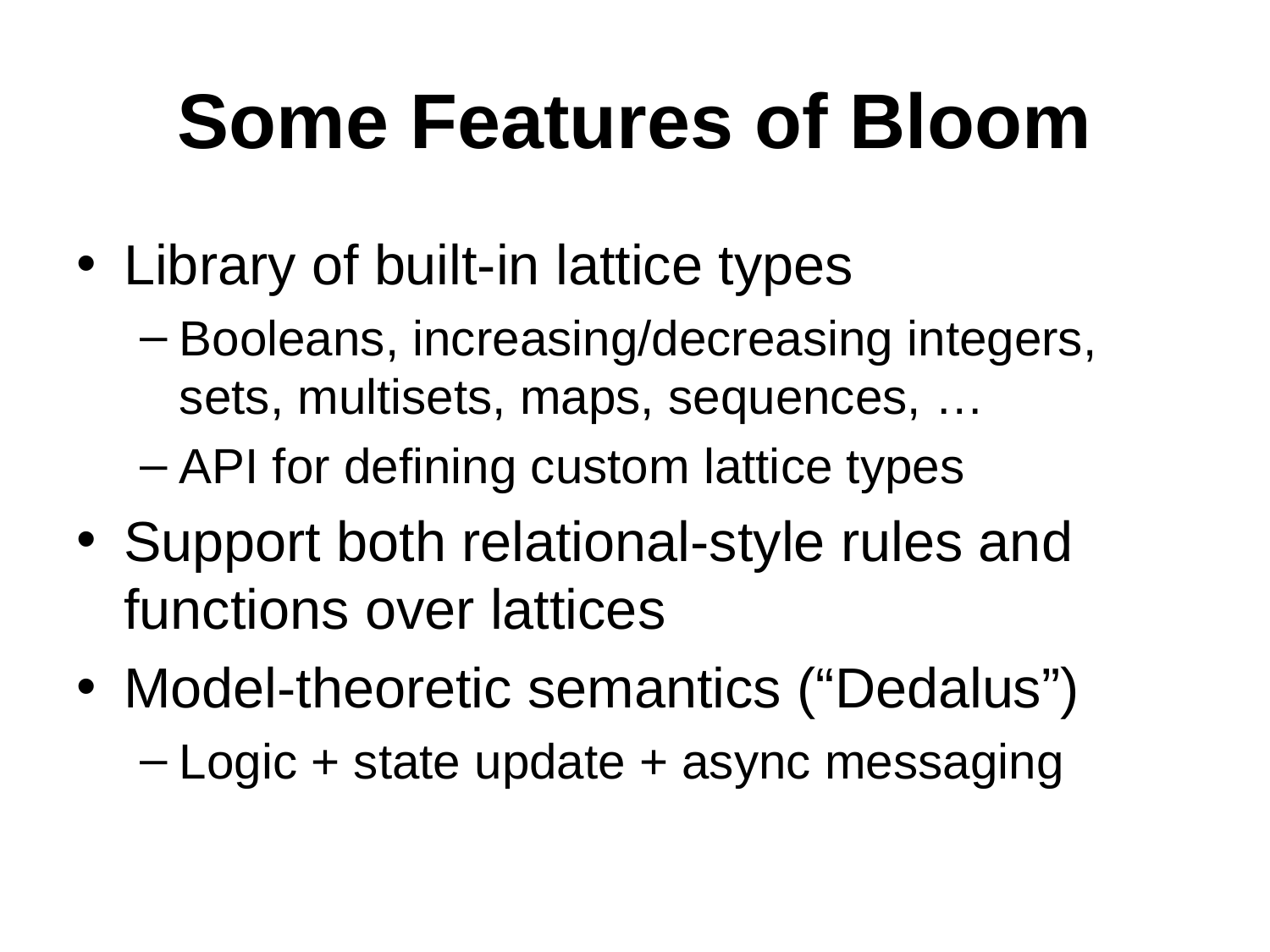

# Some Features of Bloom
Library of built-in lattice types
Booleans, increasing/decreasing integers, sets, multisets, maps, sequences, …
API for defining custom lattice types
Support both relational-style rules and functions over lattices
Model-theoretic semantics (“Dedalus”)
Logic + state update + async messaging